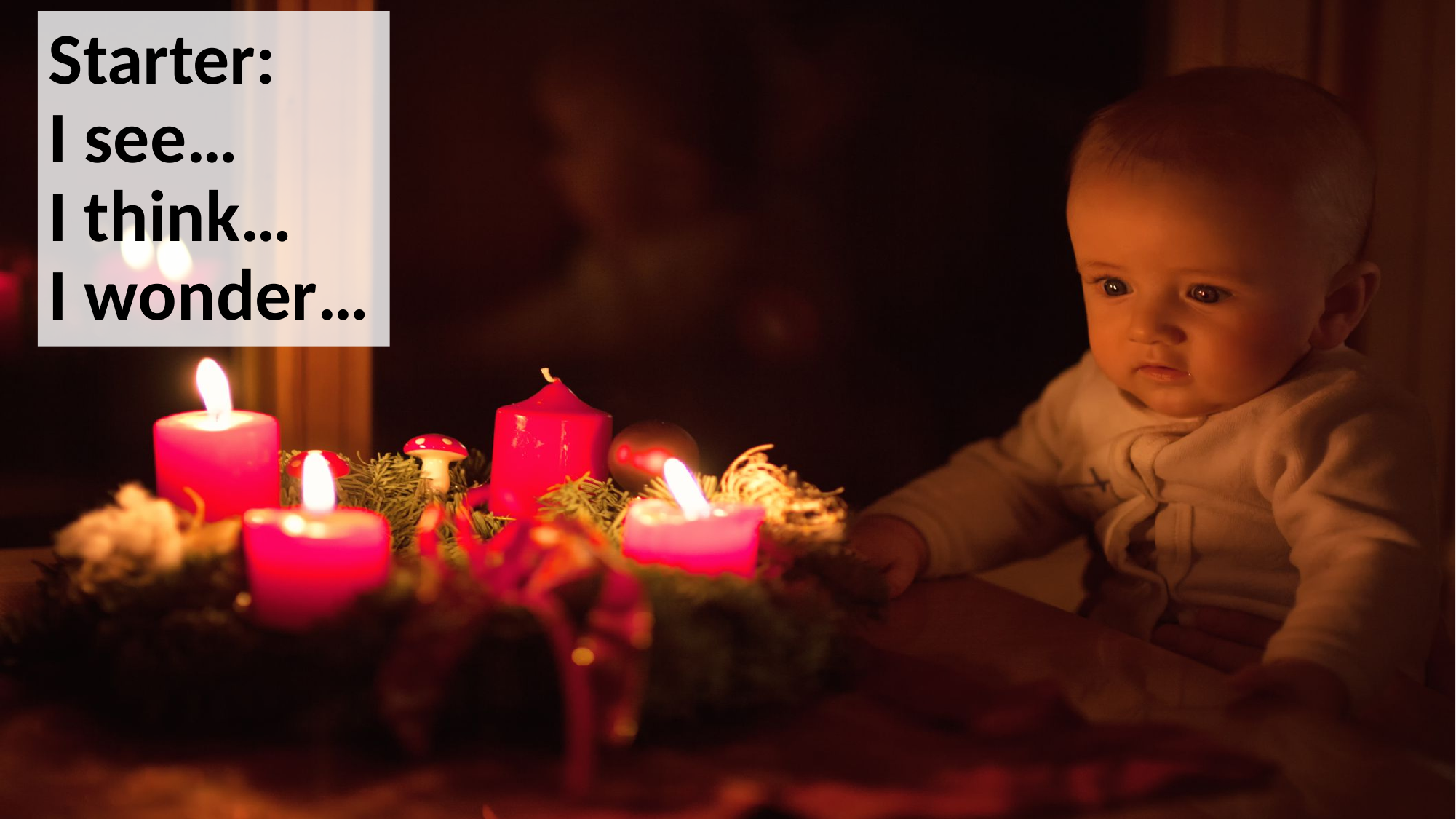

# Starter: I see… I think… I wonder…